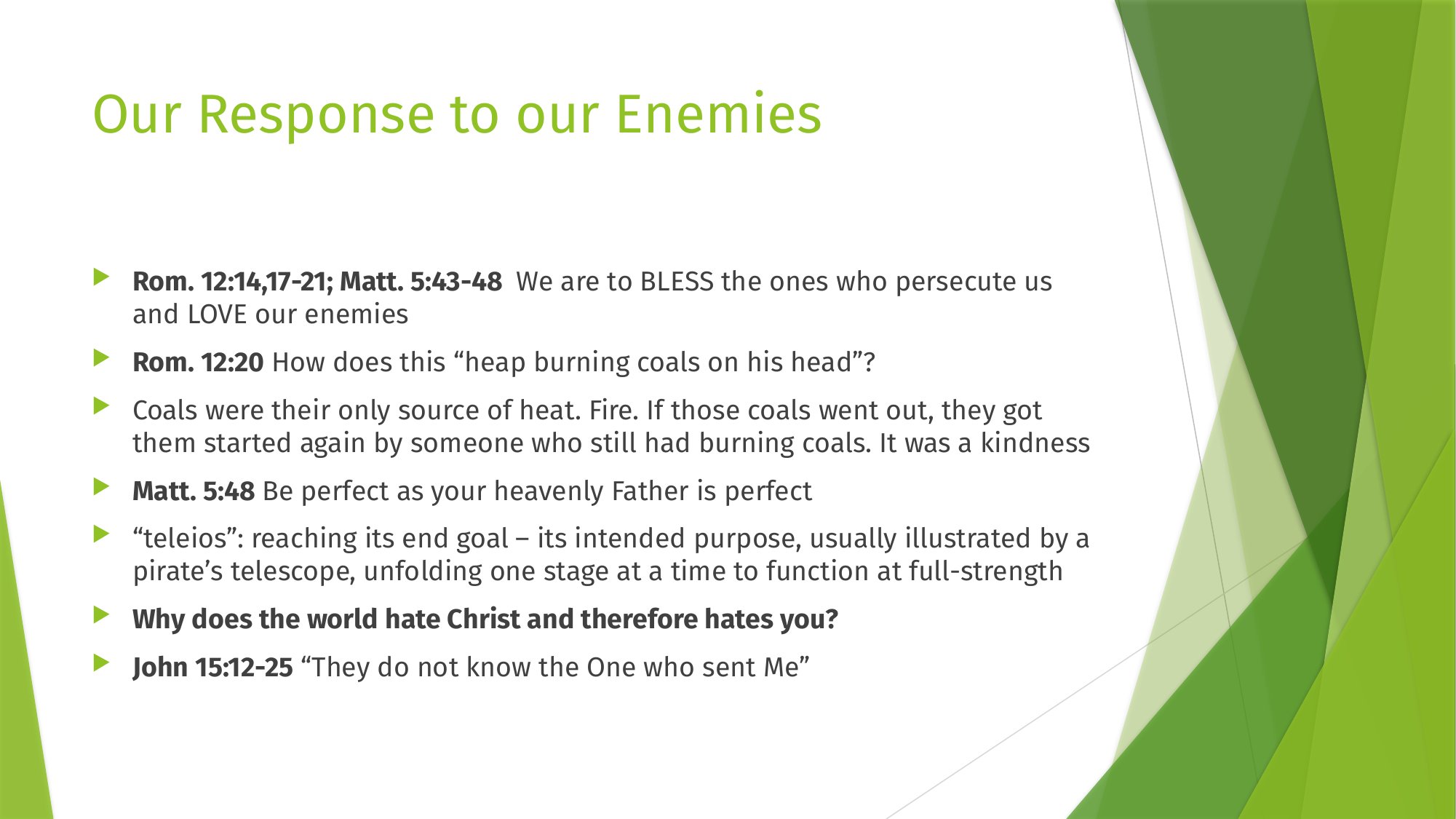

# Our Response to our Enemies
Rom. 12:14,17-21; Matt. 5:43-48  We are to BLESS the ones who persecute us and LOVE our enemies
Rom. 12:20 How does this “heap burning coals on his head”?
Coals were their only source of heat. Fire. If those coals went out, they got them started again by someone who still had burning coals. It was a kindness
Matt. 5:48 Be perfect as your heavenly Father is perfect
“teleios”: reaching its end goal – its intended purpose, usually illustrated by a pirate’s telescope, unfolding one stage at a time to function at full-strength
Why does the world hate Christ and therefore hates you?
John 15:12-25 “They do not know the One who sent Me”